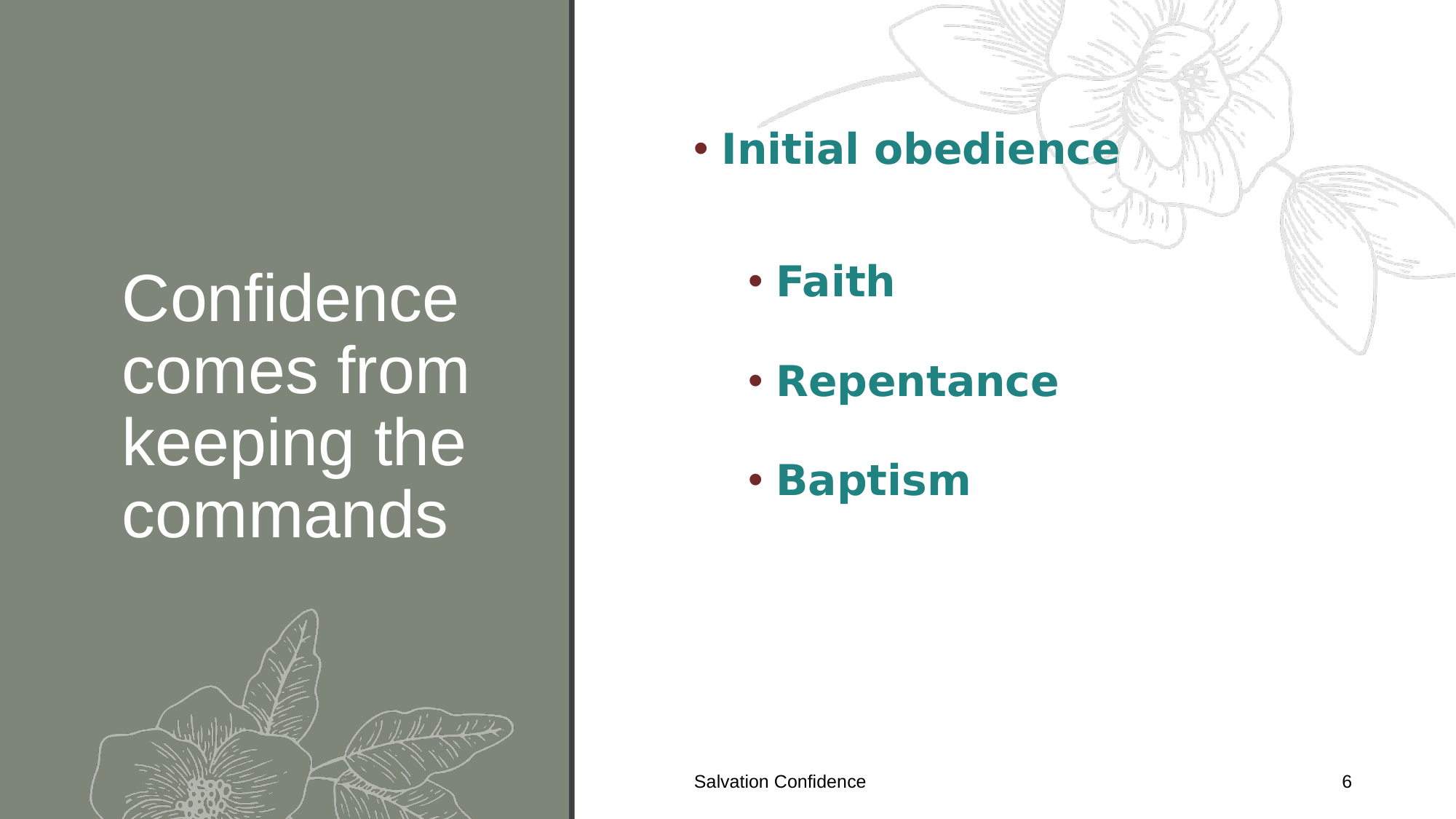

Initial obedience

Faith
Repentance
Baptism

# Confidence comes from keeping the commands
Salvation Confidence
6